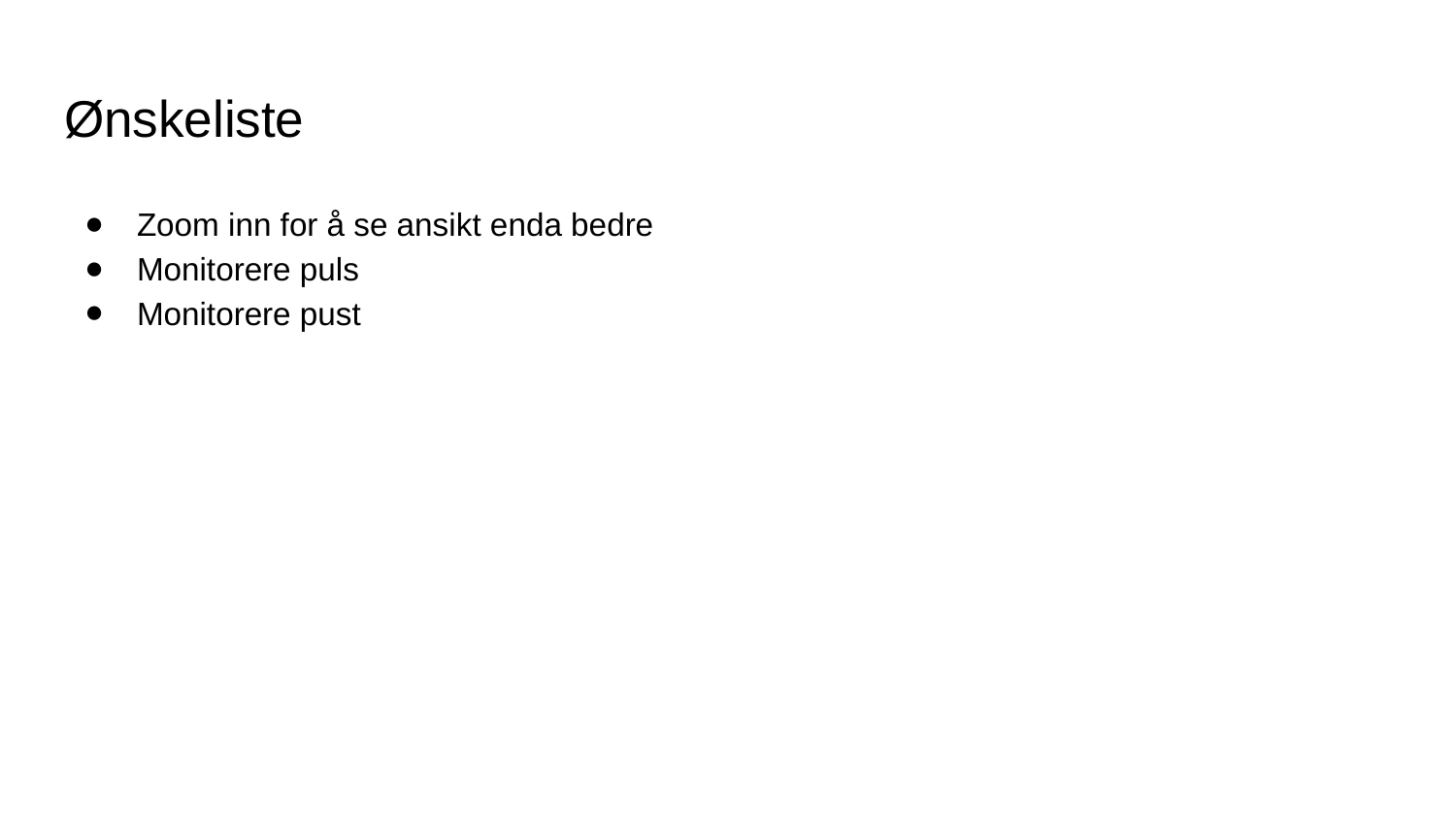

# Ønskeliste
Zoom inn for å se ansikt enda bedre
Monitorere puls
Monitorere pust